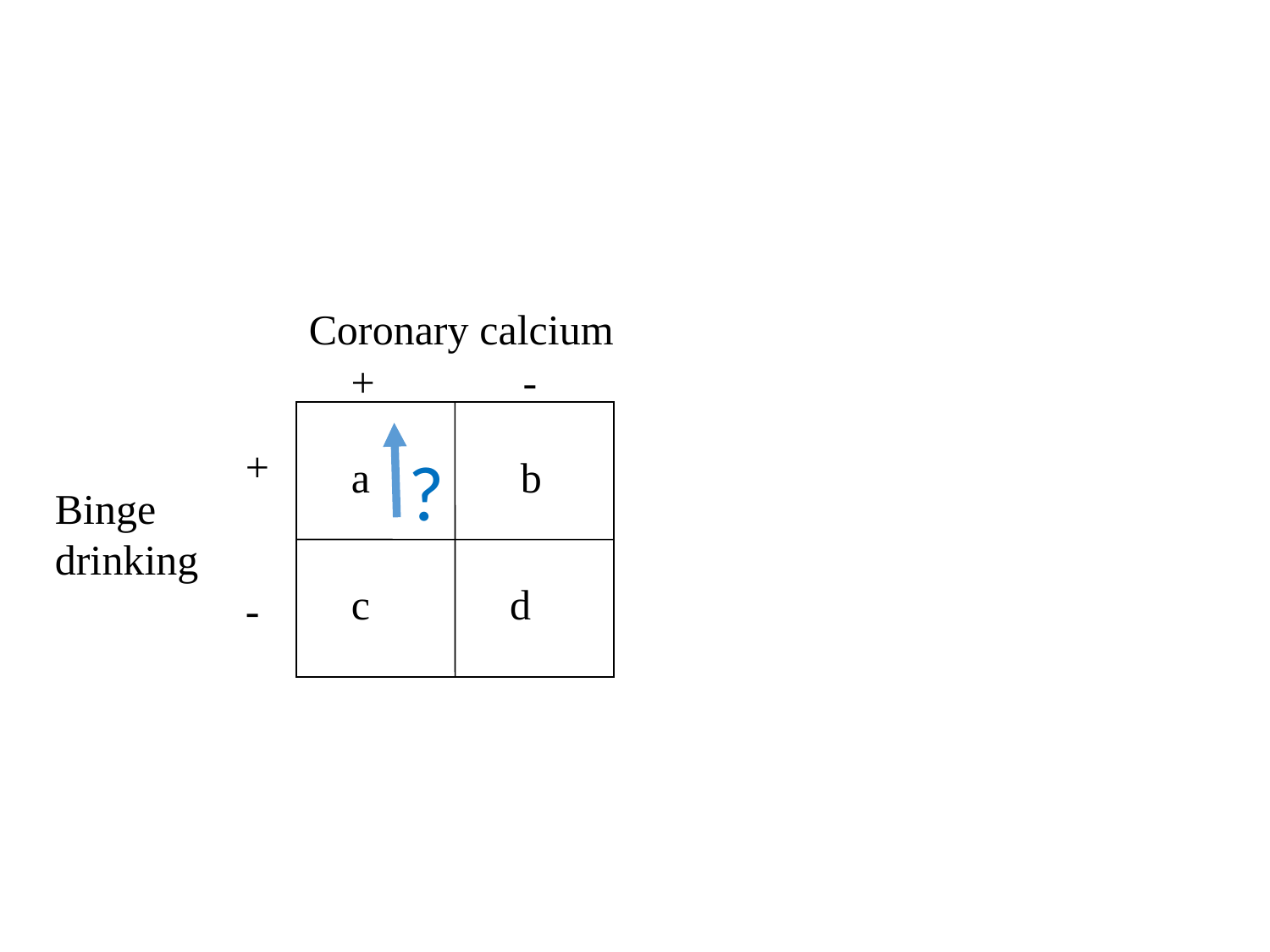

Coronary calcium

+              -

+

-
?
a
b
Binge drinking

c
d